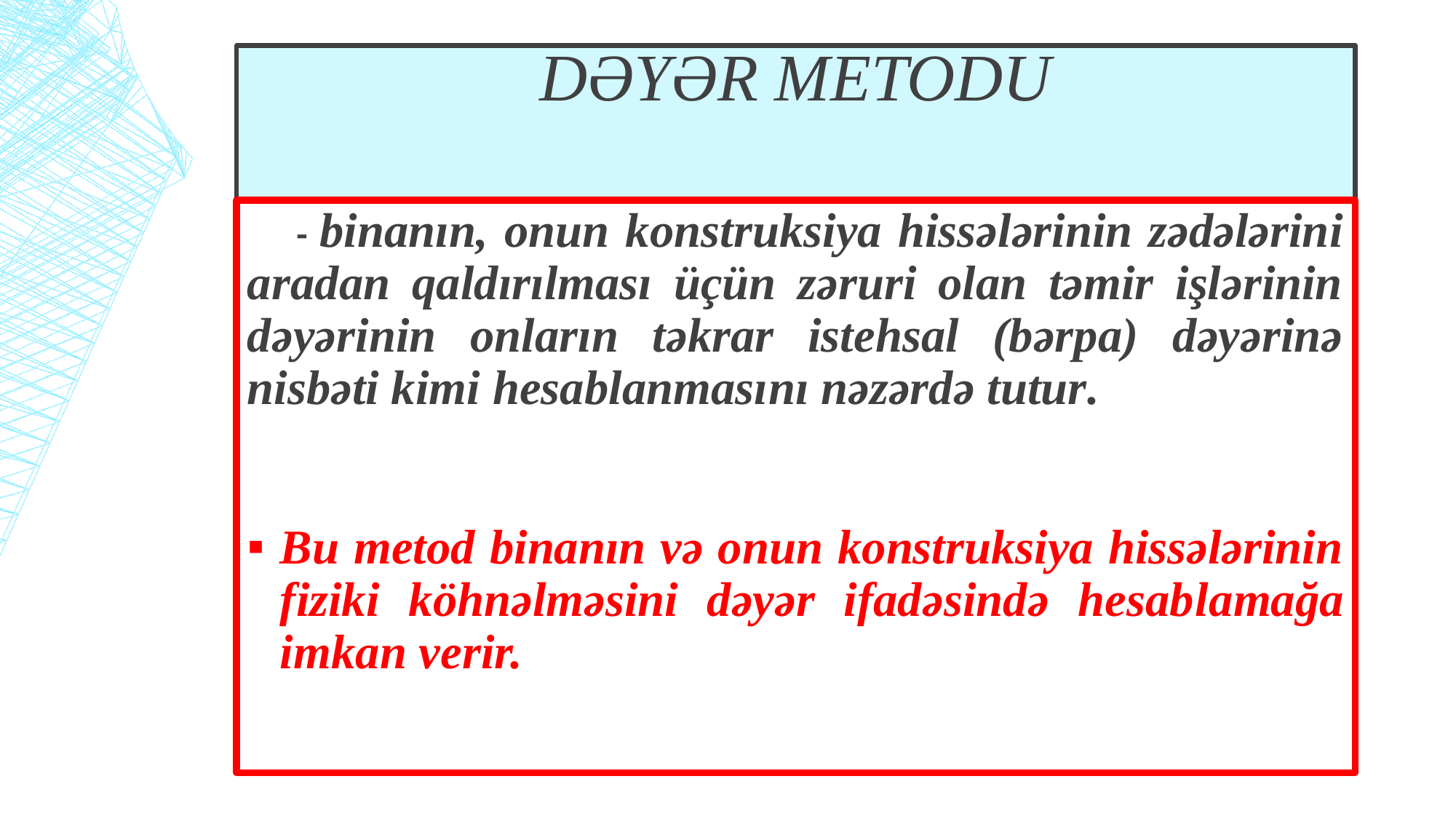

# Dəyər metodu
    - binanın, onun konstruksiya hissələrinin zədələrini aradan qaldırılması üçün zəruri olan təmir işlərinin dəyə­ri­nin onların təkrar istehsal (bərpa) dəyərinə nisbəti kimi hesablanmasını nəzərdə tutur.

Bu metod binanın və onun konstruksiya hissələrinin fiziki köhnəlməsini dəyər ifadəsində hesab­la­mağa imkan verir.